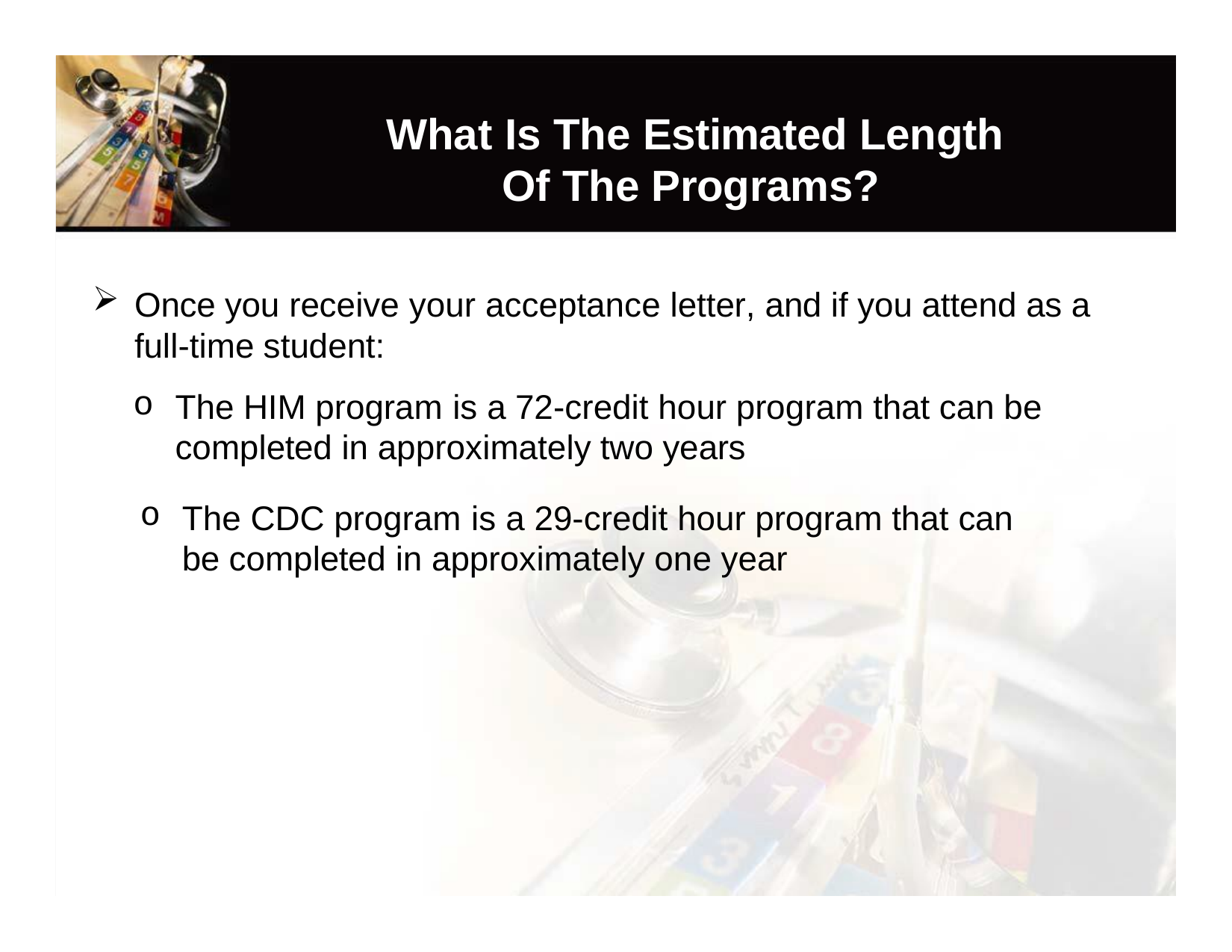

# What Is The Estimated Length Of The Programs?
Once you receive your acceptance letter, and if you attend as a full-time student:
The HIM program is a 72-credit hour program that can be   completed in approximately two years
The CDC program is a 29-credit hour program that can be completed in approximately one year